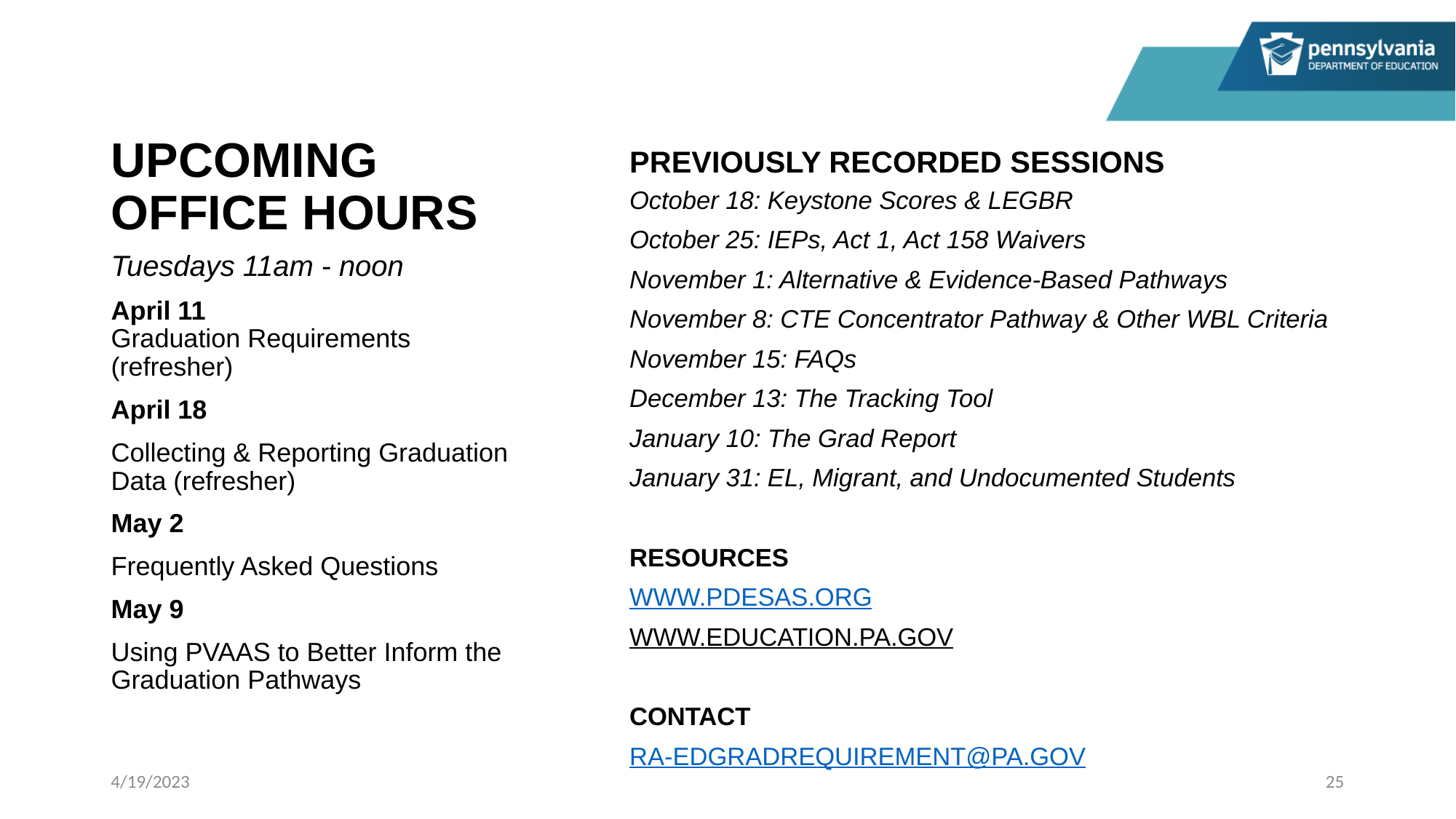

# UPCOMING OFFICE HOURS
PREVIOUSLY RECORDED SESSIONS
October 18: Keystone Scores & LEGBR
October 25: IEPs, Act 1, Act 158 Waivers
November 1: Alternative & Evidence-Based Pathways
November 8: CTE Concentrator Pathway & Other WBL Criteria
November 15: FAQs
December 13: The Tracking Tool
January 10: The Grad Report
January 31: EL, Migrant, and Undocumented Students

RESOURCES
WWW.PDESAS.ORG
WWW.EDUCATION.PA.GOV

CONTACT
RA-EDGRADREQUIREMENT@PA.GOV

Tuesdays 11am - noon
April 11
Graduation Requirements
(refresher)
April 18
Collecting & Reporting Graduation Data (refresher)
May 2
Frequently Asked Questions
May 9
Using PVAAS to Better Inform the Graduation Pathways

4/19/2023
25